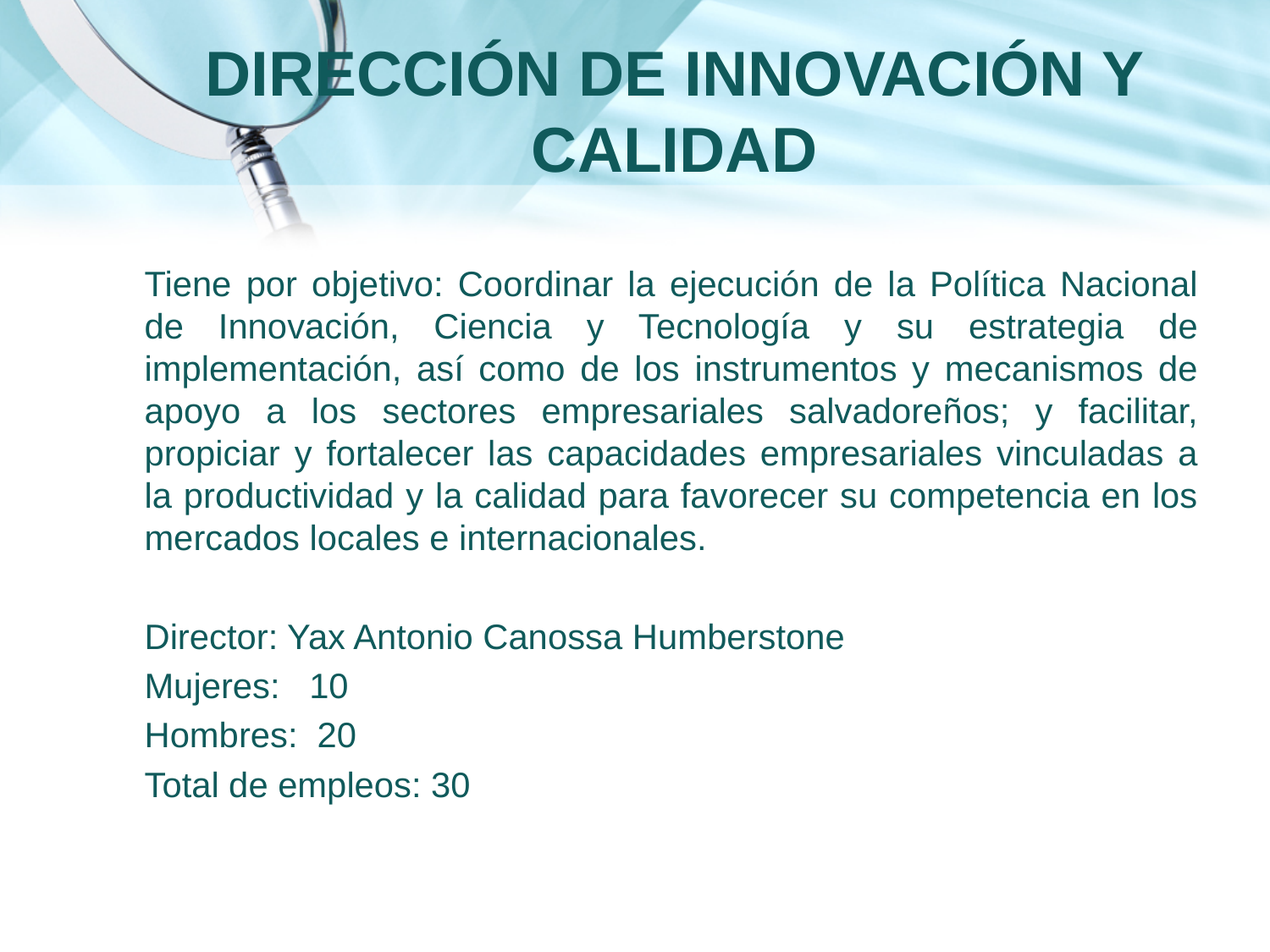

# DIRECCIÓN DE INNOVACIÓN Y CALIDAD
Tiene por objetivo: Coordinar la ejecución de la Política Nacional de Innovación, Ciencia y Tecnología y su estrategia de implementación, así como de los instrumentos y mecanismos de apoyo a los sectores empresariales salvadoreños; y facilitar, propiciar y fortalecer las capacidades empresariales vinculadas a la productividad y la calidad para favorecer su competencia en los mercados locales e internacionales.

Director: Yax Antonio Canossa Humberstone
Mujeres:   10
Hombres:  20
Total de empleos: 30